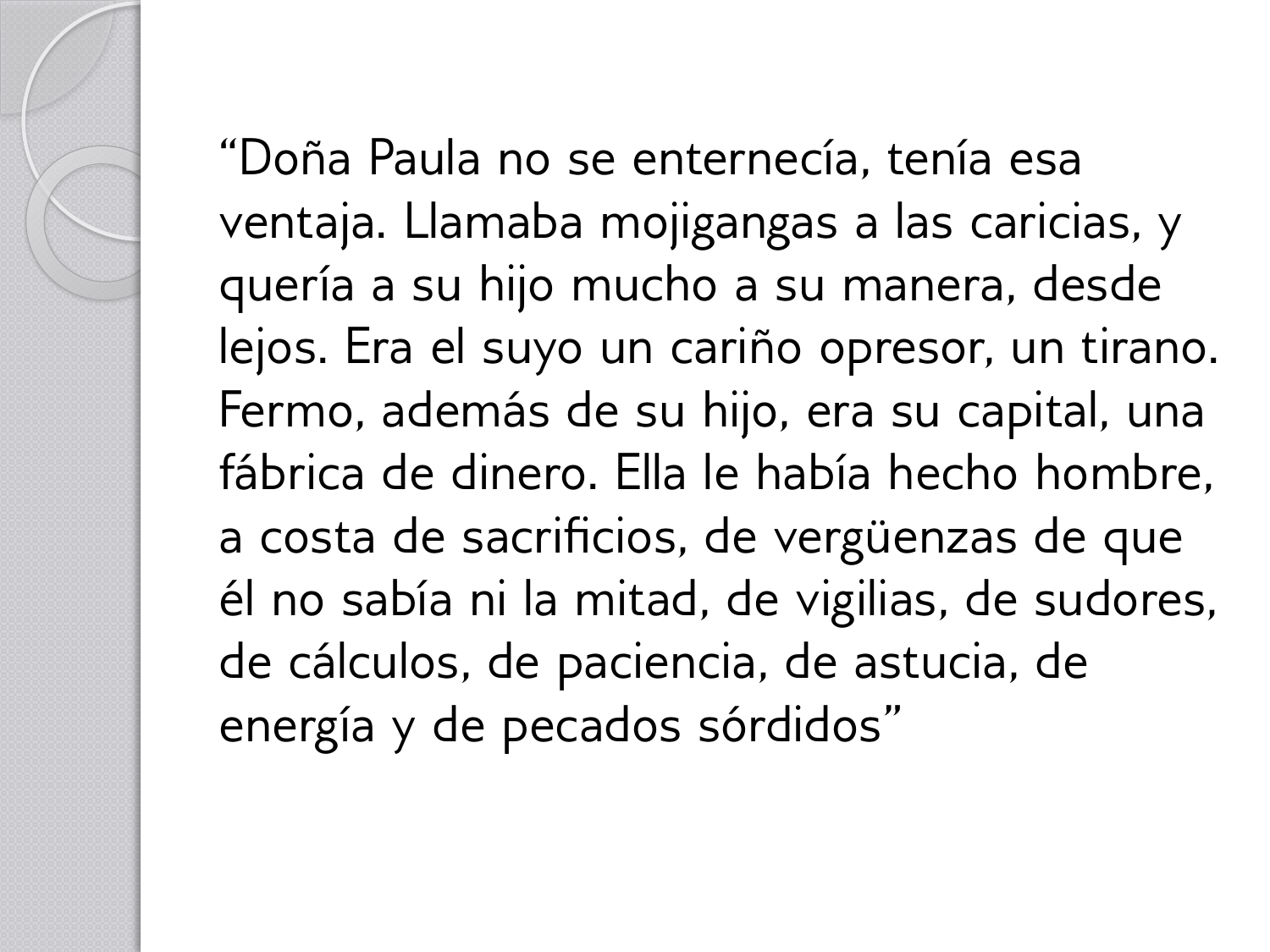

“Doña Paula no se enternecía, tenía esa ventaja. Llamaba mojigangas a las caricias, y quería a su hijo mucho a su manera, desde lejos. Era el suyo un cariño opresor, un tirano. Fermo, además de su hijo, era su capital, una fábrica de dinero. Ella le había hecho hombre, a costa de sacrificios, de vergüenzas de que él no sabía ni la mitad, de vigilias, de sudores, de cálculos, de paciencia, de astucia, de energía y de pecados sórdidos”